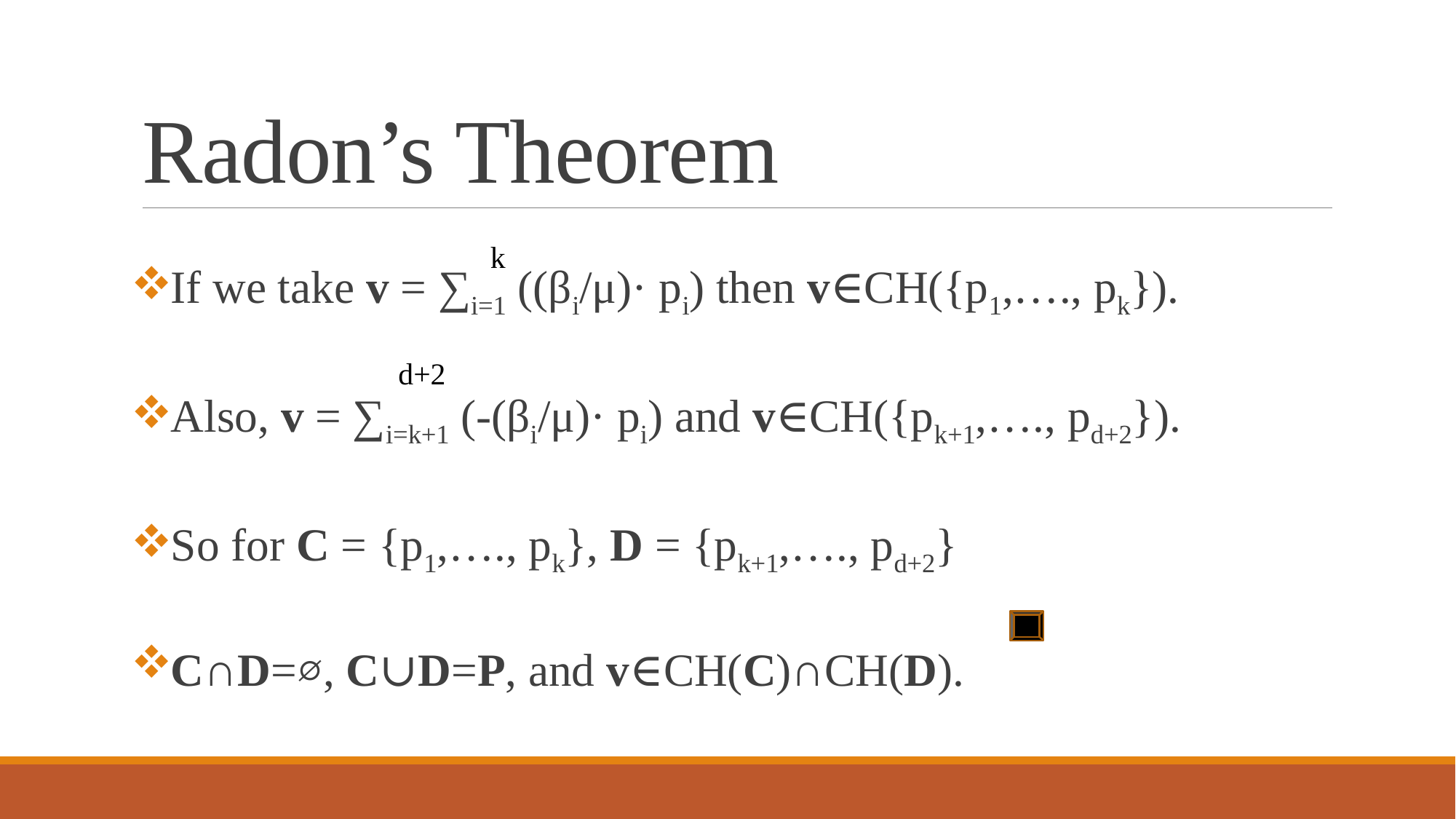

# Radon’s Theorem
If we take v = ∑i=1 ((βi/μ)· pi) then v∈CH({p1,…., pk}).
Also, v = ∑i=k+1 (-(βi/μ)· pi) and v∈CH({pk+1,…., pd+2}).
So for C = {p1,…., pk}, D = {pk+1,…., pd+2}
C∩D=∅, C∪D=P, and v∈CH(C)∩CH(D).

k
d+2